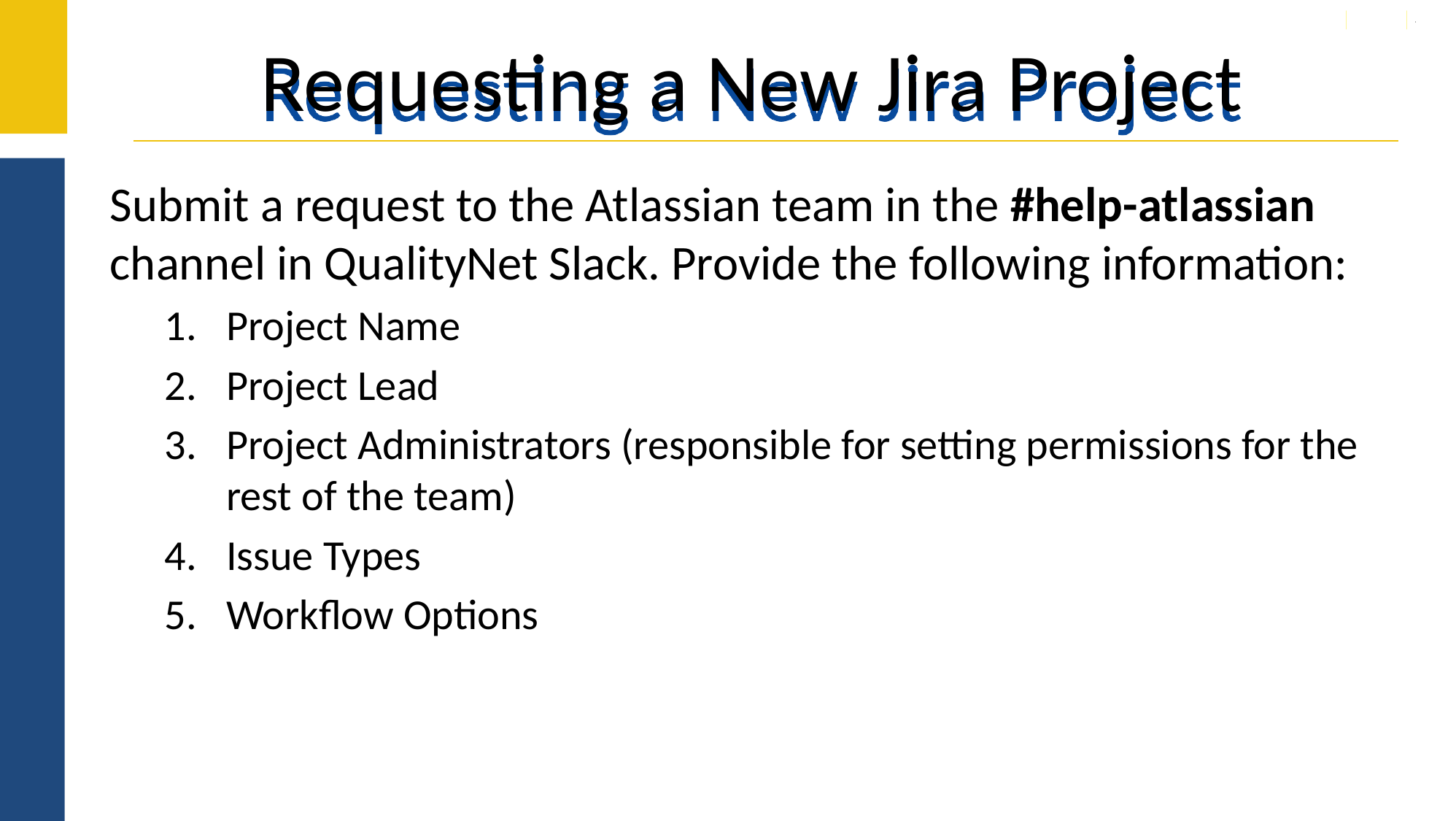

# Requesting a New Jira Project
Submit a request to the Atlassian team in the #help-atlassian channel in QualityNet Slack. Provide the following information:
Project Name
Project Lead
Project Administrators (responsible for setting permissions for the rest of the team)
Issue Types
Workflow Options